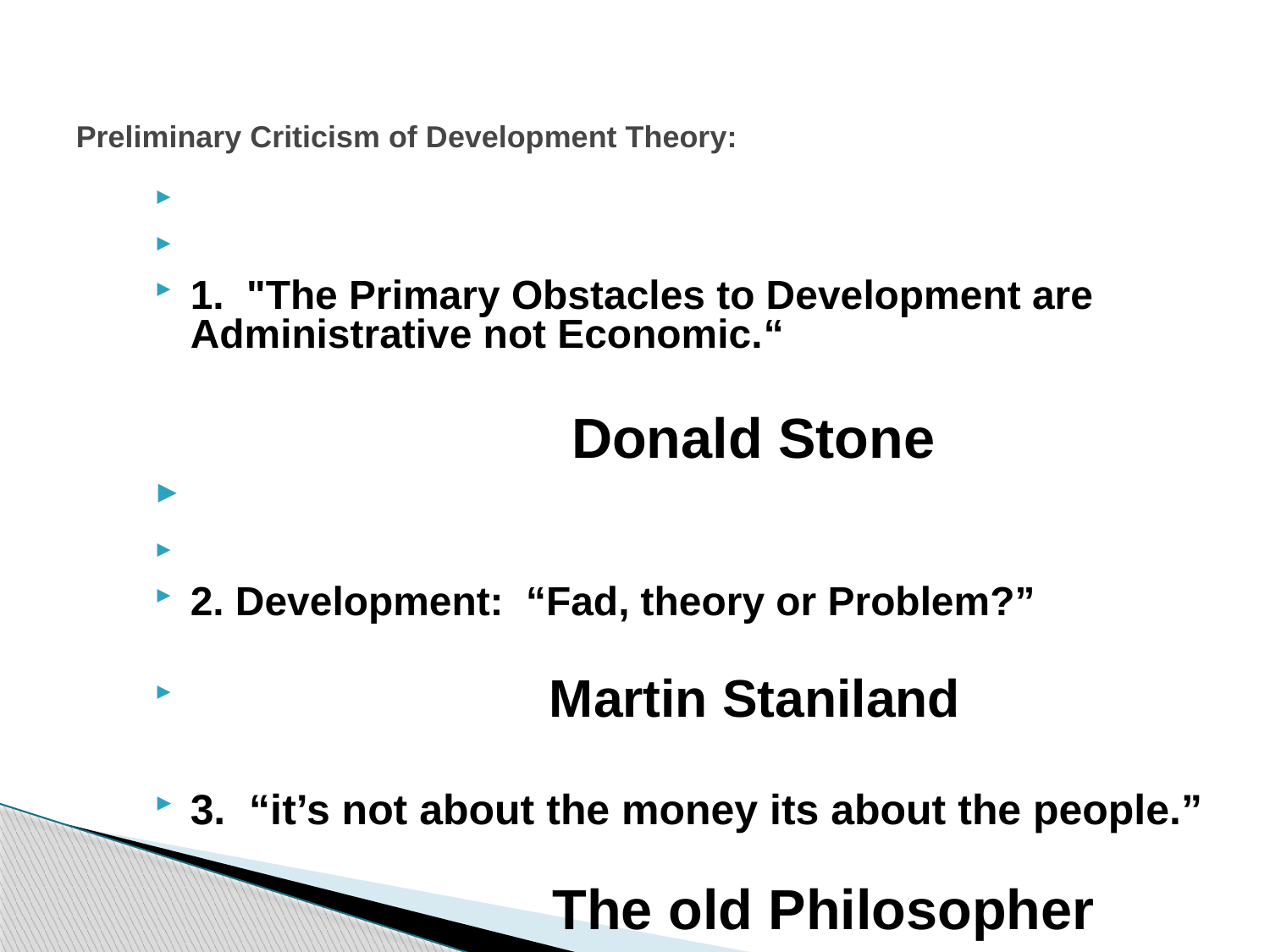

# Preliminary Criticism of Development Theory:

1.  "The Primary Obstacles to Development are Administrative not Economic.“

               Donald Stone

2. Development:  “Fad, theory or Problem?”

                                Martin Staniland

3.  “it’s not about the money its about the people.”

	The old Philosopher